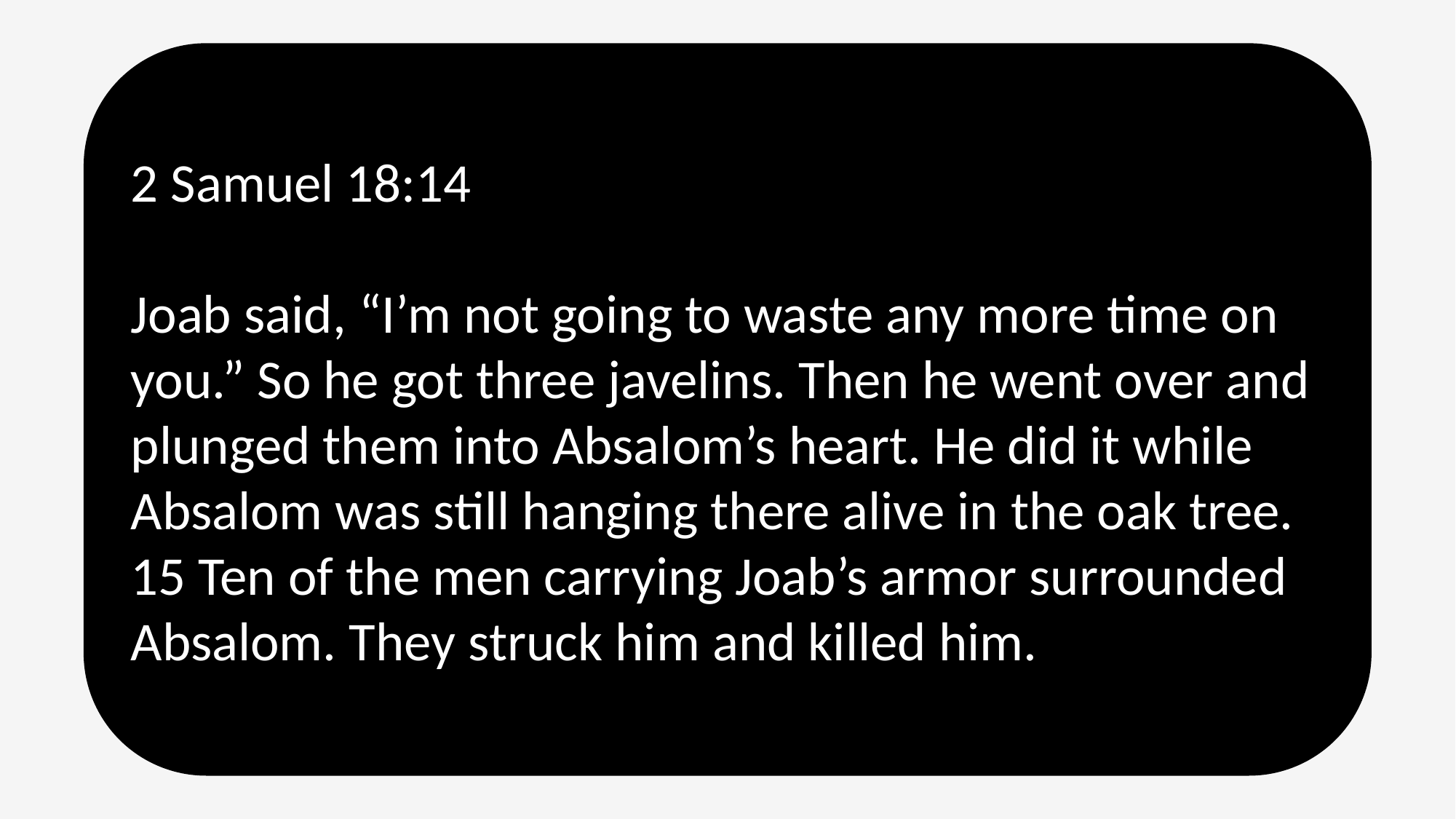

2 Samuel 18:14

Joab said, “I’m not going to waste any more time on you.” So he got three javelins. Then he went over and plunged them into Absalom’s heart. He did it while Absalom was still hanging there alive in the oak tree. 15 Ten of the men carrying Joab’s armor surrounded Absalom. They struck him and killed him.